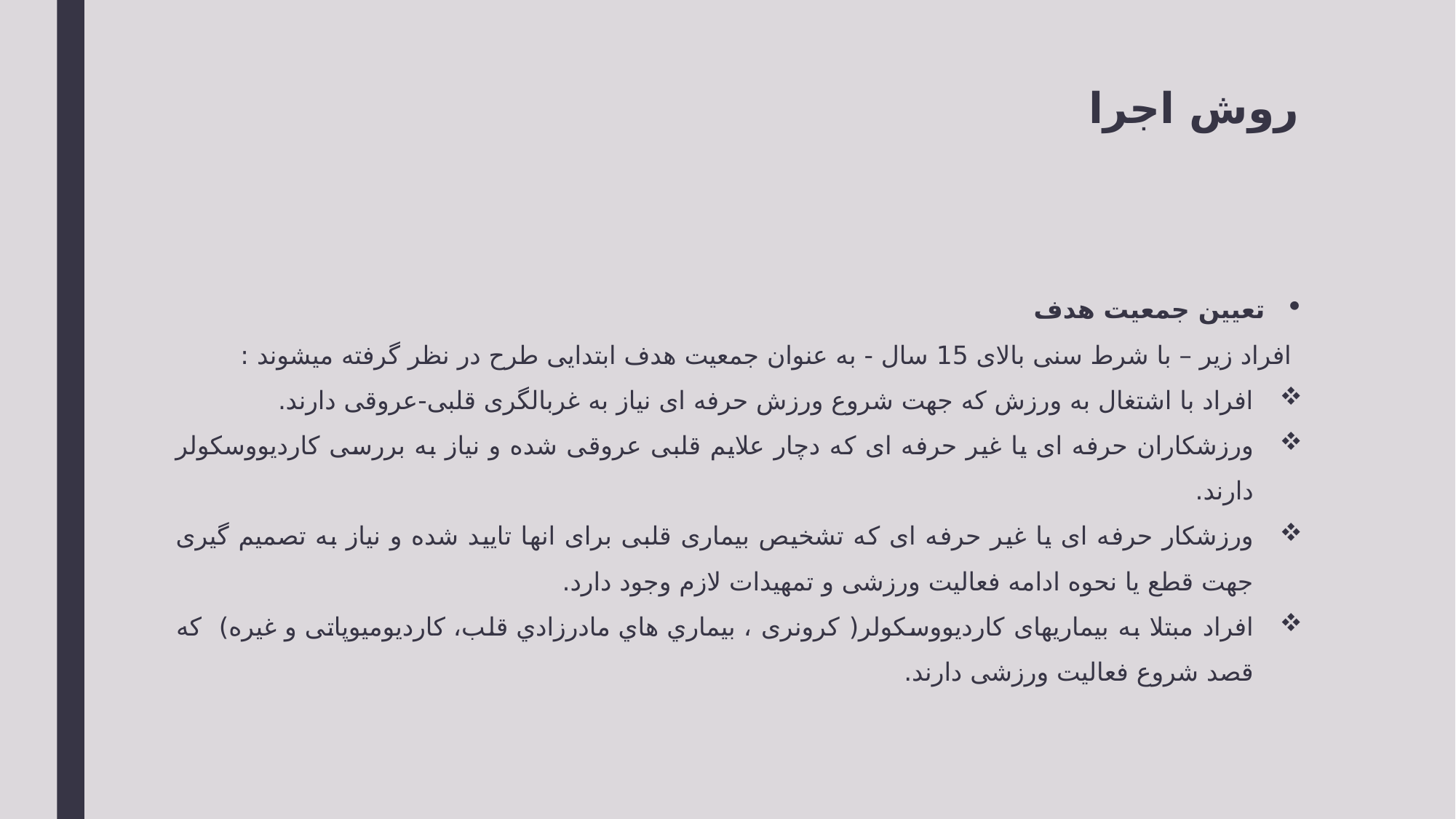

# روش اجرا
تعیین جمعیت هدف
افراد زیر – با شرط سنی بالای 15 سال - به عنوان جمعیت هدف ابتدایی طرح در نظر گرفته میشوند :
افراد با اشتغال به ورزش که جهت شروع ورزش حرفه ای نیاز به غربالگری قلبی-عروقی دارند.
ورزشکاران حرفه ای یا غیر حرفه ای که دچار علایم قلبی عروقی شده و نیاز به بررسی کاردیووسکولر دارند.
ورزشکار حرفه ای یا غیر حرفه ای که تشخیص بیماری قلبی برای انها تایید شده و نیاز به تصمیم گیری جهت قطع یا نحوه ادامه فعالیت ورزشی و تمهیدات لازم وجود دارد.
افراد مبتلا به بیماریهای کاردیووسکولر( کرونری ، بيماري هاي مادرزادي قلب، کاردیومیوپاتی و غیره)  که قصد شروع فعالیت ورزشی دارند.